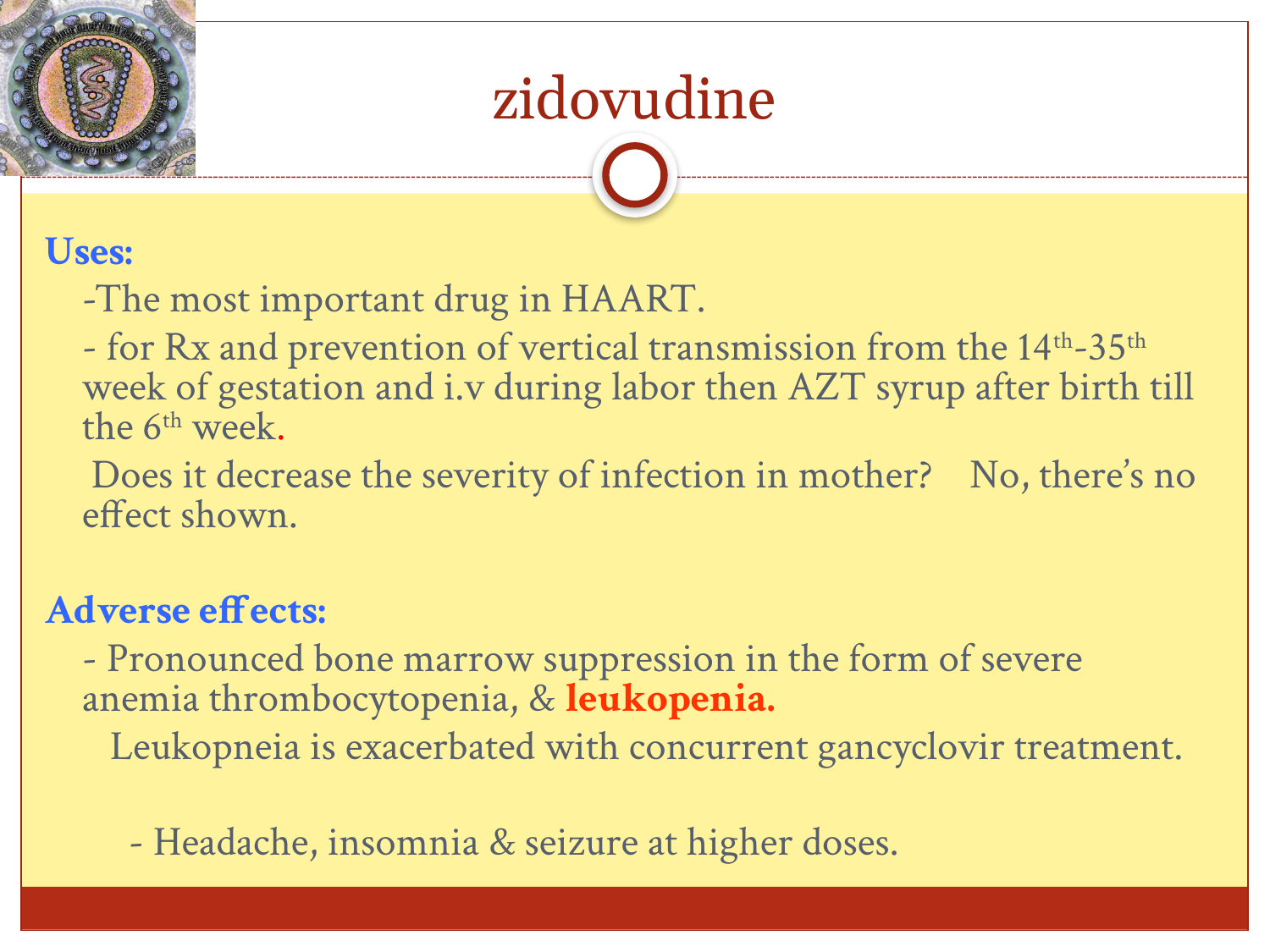

# zidovudine
Uses:
	-The most important drug in HAART.
	- for Rx and prevention of vertical transmission from the 14th-35th week of gestation and i.v during labor then AZT syrup after birth till the 6th week.
		 Does it decrease the severity of infection in mother?    No, there’s no effect shown.

Adverse effects:
		- Pronounced bone marrow suppression in the form of severe             anemia thrombocytopenia, & leukopenia.
       Leukopneia is exacerbated with concurrent gancyclovir treatment.

	     - Headache, insomnia & seizure at higher doses.